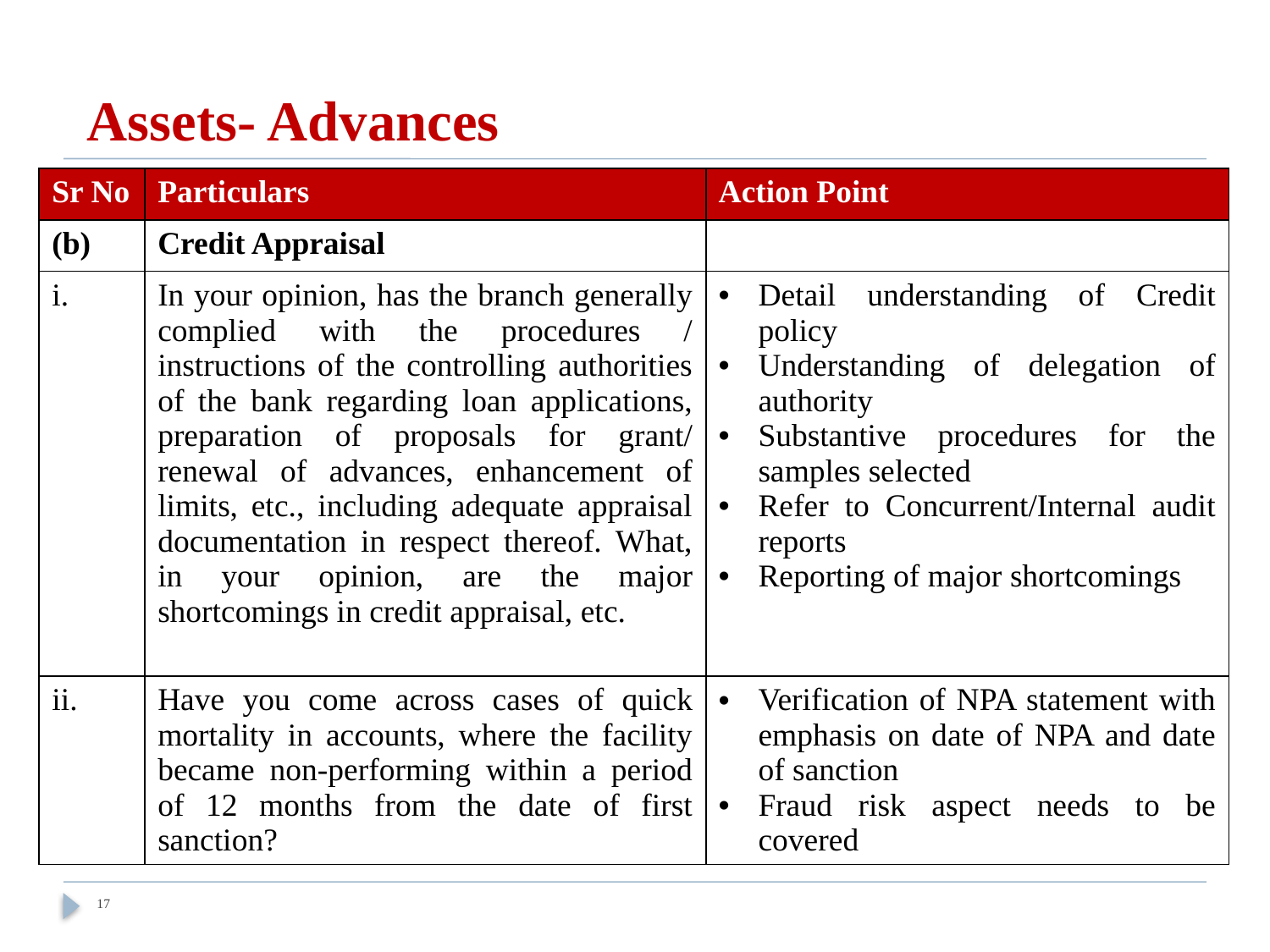

# Assets- Advances
| Sr No | Particulars | Action Point |
| --- | --- | --- |
| (b) | Credit Appraisal |  |
| i. | In your opinion, has the branch generally complied with the procedures / instructions of the controlling authorities of the bank regarding loan applications, preparation of proposals for grant/ renewal of advances, enhancement of limits, etc., including adequate appraisal documentation in respect thereof. What, in your opinion, are the major shortcomings in credit appraisal, etc. | Detail understanding of Credit policy Understanding of delegation of authority Substantive procedures for the samples selected Refer to Concurrent/Internal audit reports Reporting of major shortcomings |
| ii. | Have you come across cases of quick mortality in accounts, where the facility became non-performing within a period of 12 months from the date of first sanction? | Verification of NPA statement with emphasis on date of NPA and date of sanction Fraud risk aspect needs to be covered |
17